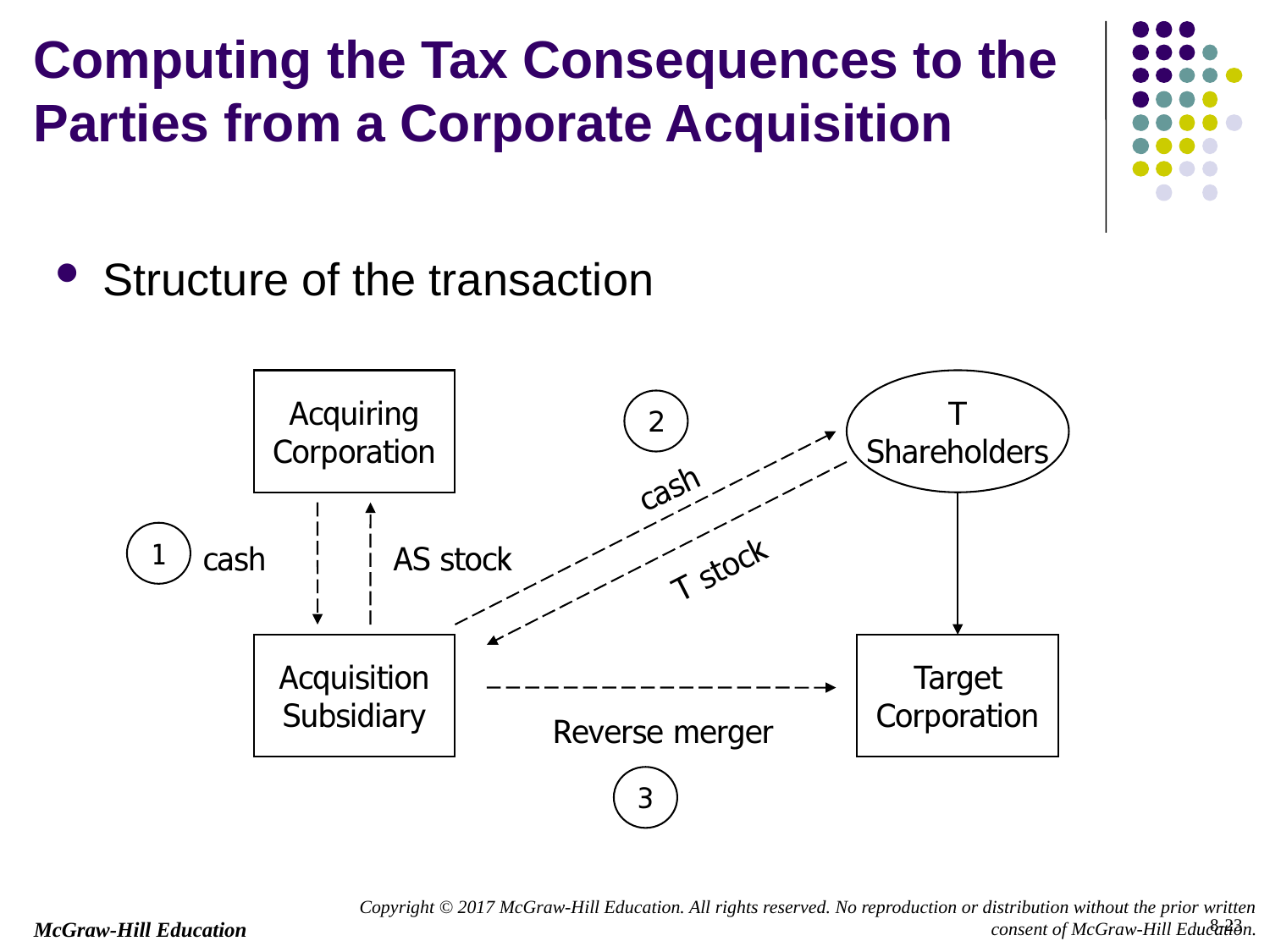

Computing the Tax Consequences to the Parties from a Corporate Acquisition
Structure of the transaction

Acquiring
Corporation
T
Shareholders
2

cash

1
cash
AS stock
T stock
Acquisition
Subsidiary
Target
Corporation

Reverse merger
3